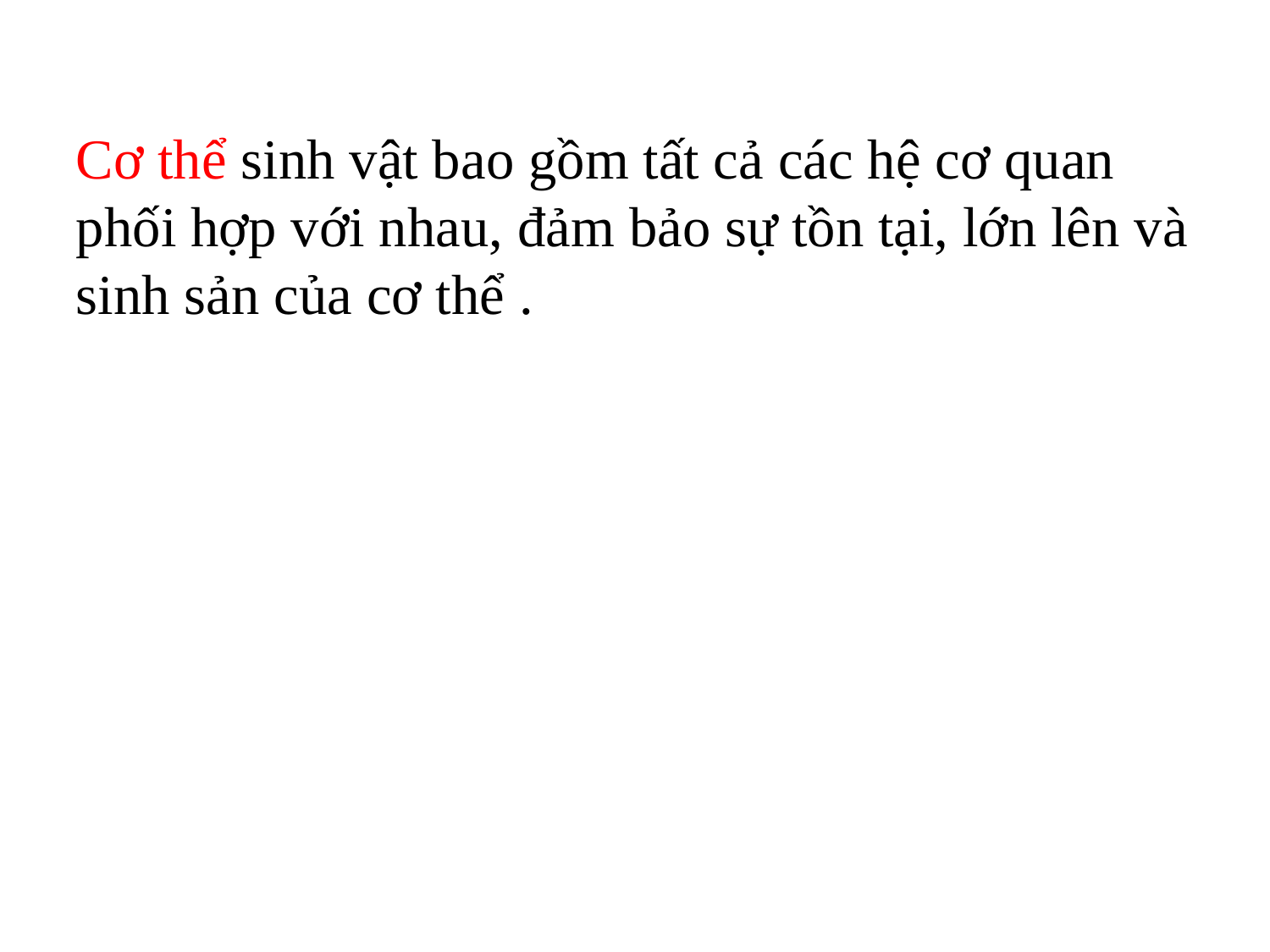

Cơ thể sinh vật bao gồm tất cả các hệ cơ quan phối hợp với nhau, đảm bảo sự tồn tại, lớn lên và sinh sản của cơ thể .